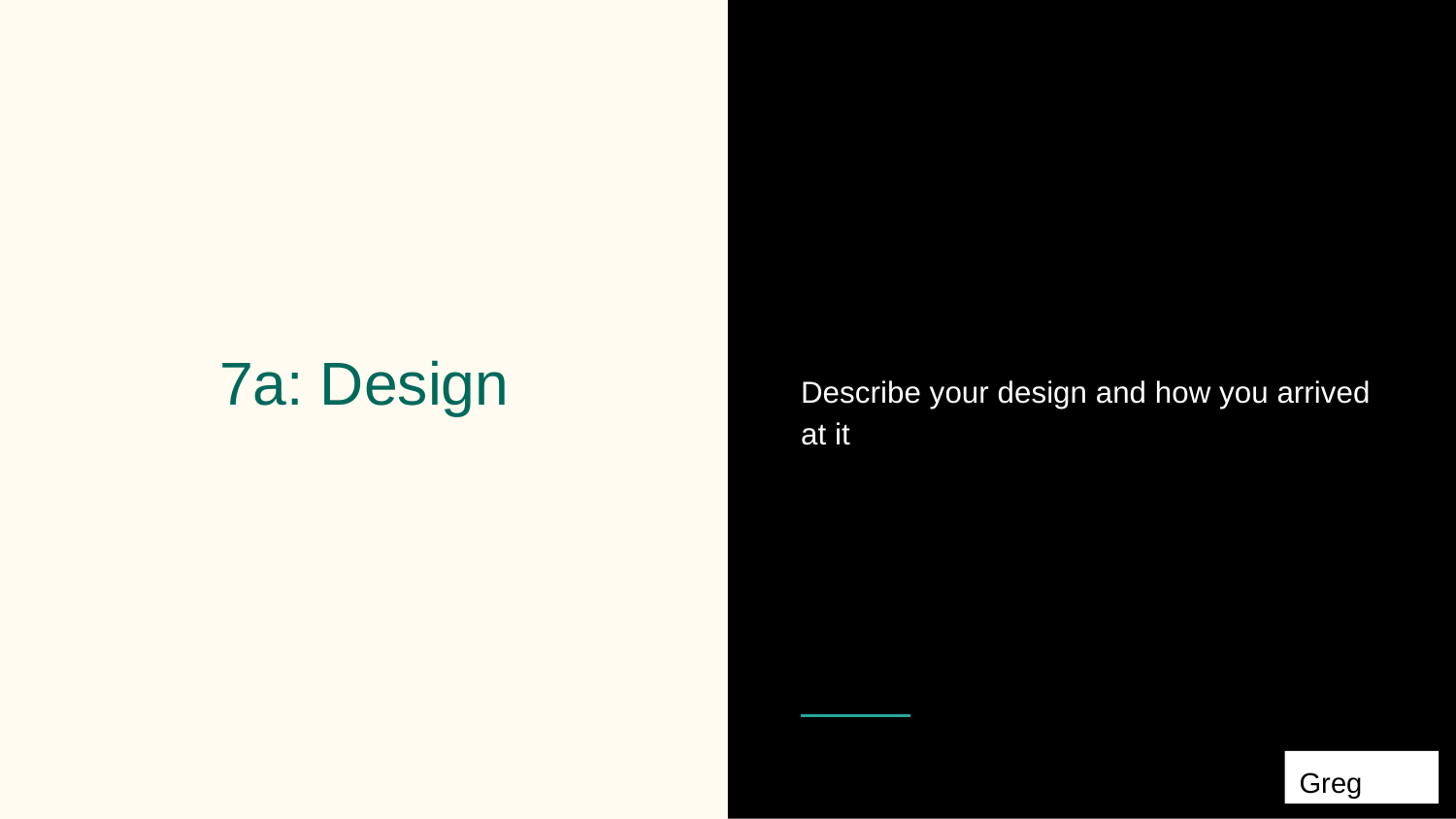

Describe your design and how you arrived at it
# 7a: Design
Greg